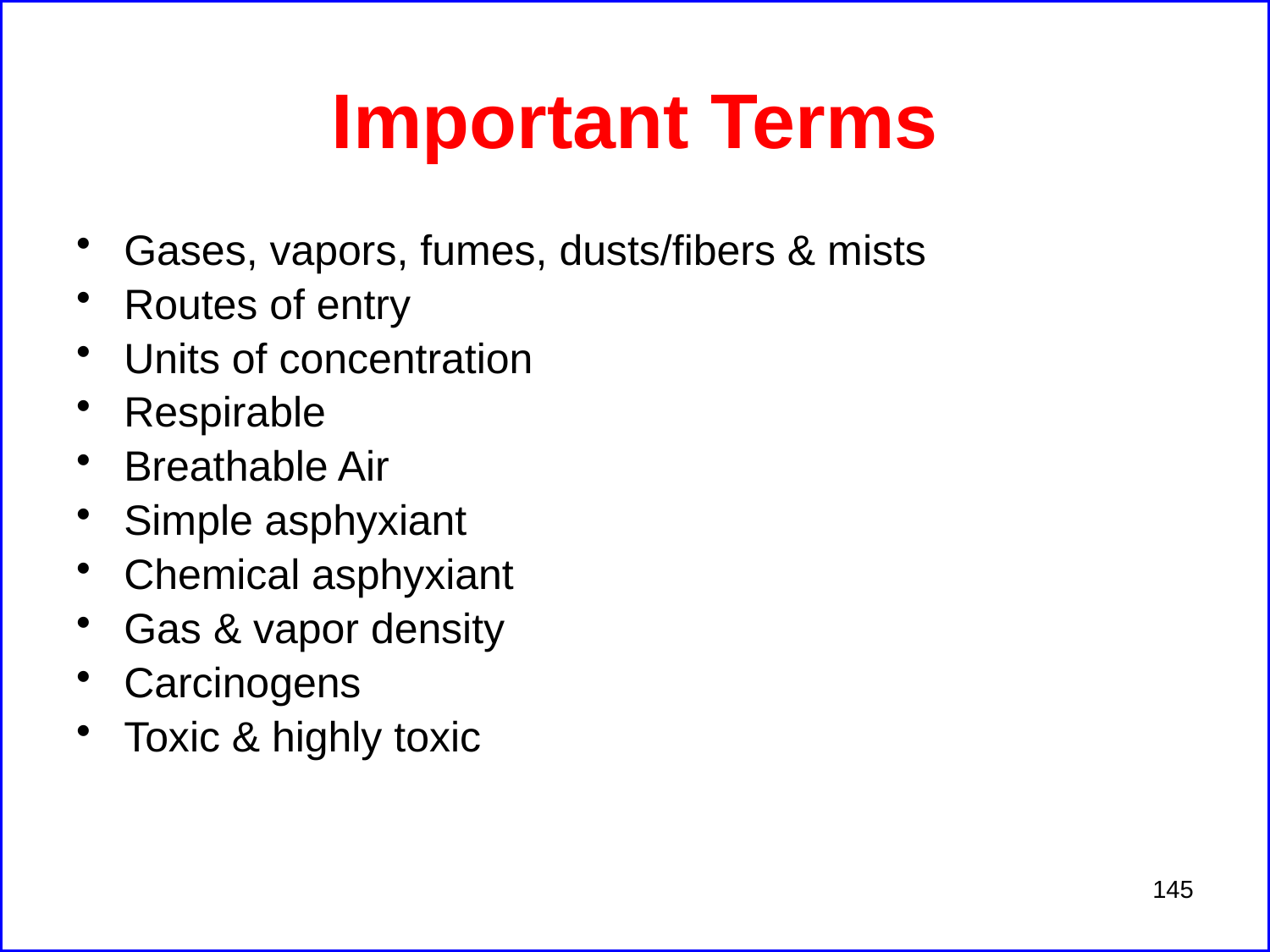

# Important Terms
Gases, vapors, fumes, dusts/fibers & mists
Routes of entry
Units of concentration
Respirable
Breathable Air
Simple asphyxiant
Chemical asphyxiant
Gas & vapor density
Carcinogens
Toxic & highly toxic
145